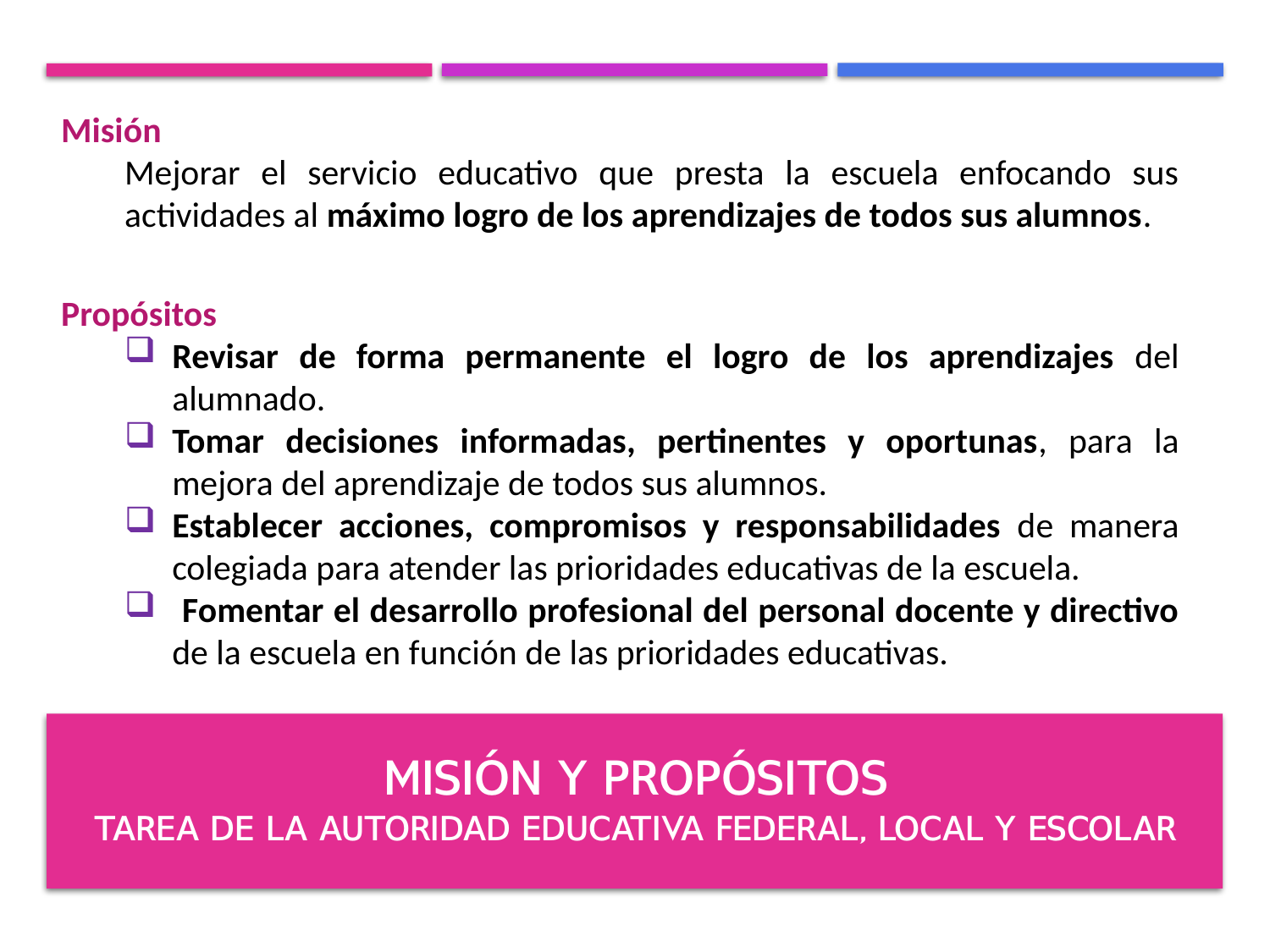

Misión
Mejorar el servicio educativo que presta la escuela enfocando sus actividades al máximo logro de los aprendizajes de todos sus alumnos.

Propósitos
Revisar de forma permanente el logro de los aprendizajes del alumnado.
Tomar decisiones informadas, pertinentes y oportunas, para la mejora del aprendizaje de todos sus alumnos.
Establecer acciones, compromisos y responsabilidades de manera colegiada para atender las prioridades educativas de la escuela.
 Fomentar el desarrollo profesional del personal docente y directivo de la escuela en función de las prioridades educativas.
# Misión y propósitos Tarea de la autoridad educativa federal, local y escolar